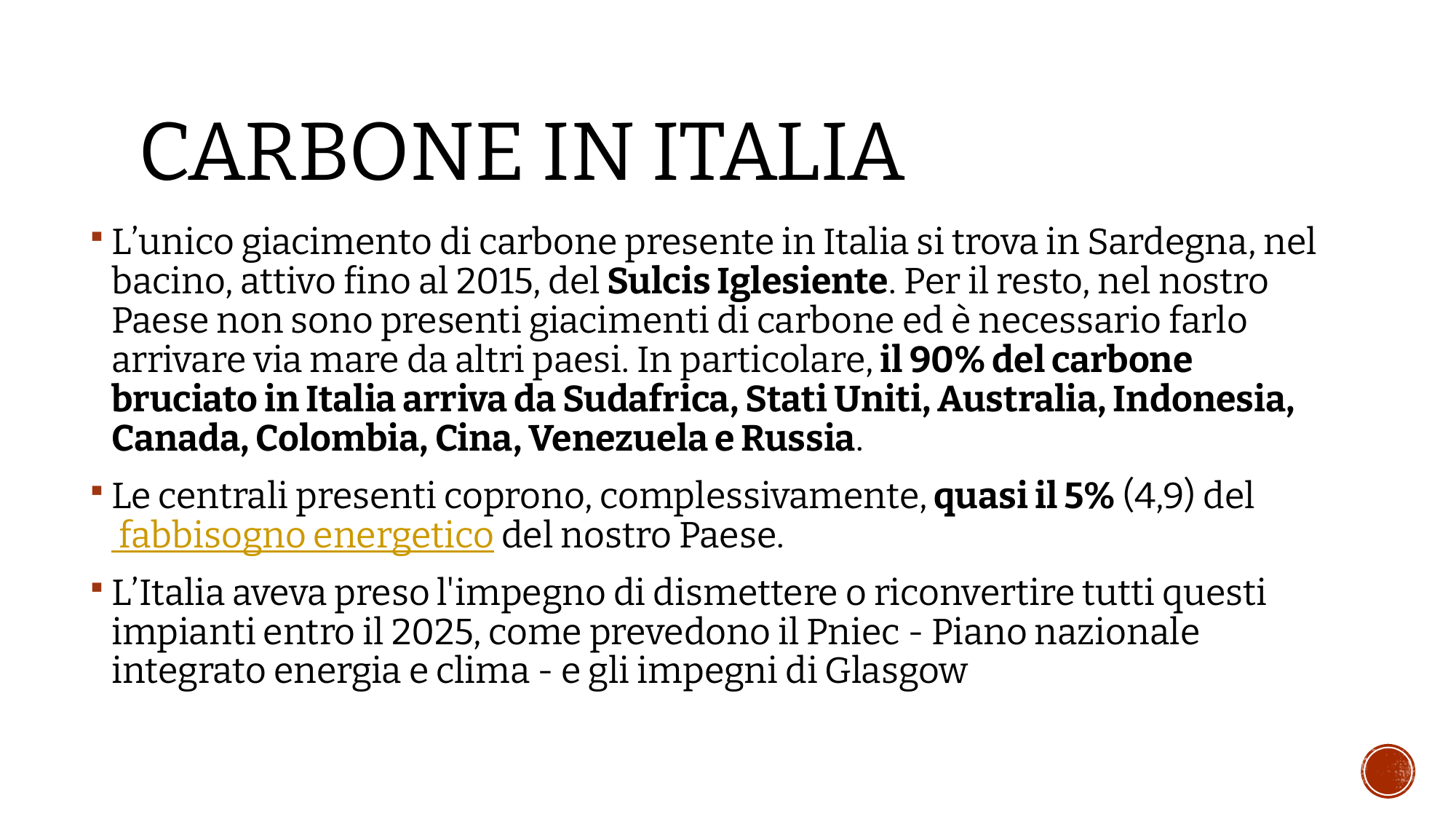

# Carbone in italia
L’unico giacimento di carbone presente in Italia si trova in Sardegna, nel bacino, attivo fino al 2015, del Sulcis Iglesiente. Per il resto, nel nostro Paese non sono presenti giacimenti di carbone ed è necessario farlo arrivare via mare da altri paesi. In particolare, il 90% del carbone bruciato in Italia arriva da Sudafrica, Stati Uniti, Australia, Indonesia, Canada, Colombia, Cina, Venezuela e Russia.
Le centrali presenti coprono, complessivamente, quasi il 5% (4,9) del fabbisogno energetico del nostro Paese.
L’Italia aveva preso l'impegno di dismettere o riconvertire tutti questi impianti entro il 2025, come prevedono il Pniec - Piano nazionale integrato energia e clima - e gli impegni di Glasgow